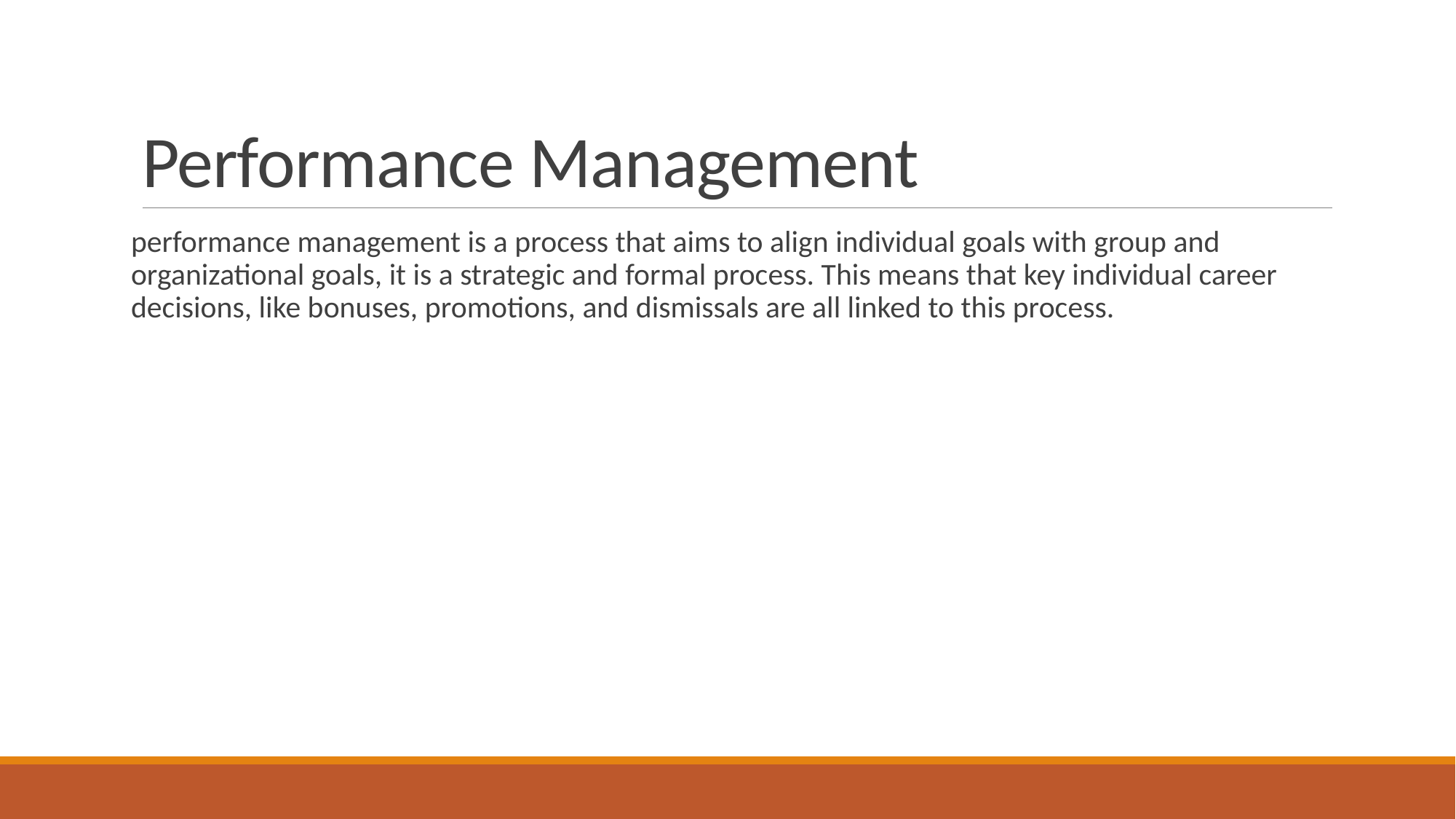

# Performance Management
performance management is a process that aims to align individual goals with group and organizational goals, it is a strategic and formal process. This means that key individual career decisions, like bonuses, promotions, and dismissals are all linked to this process.